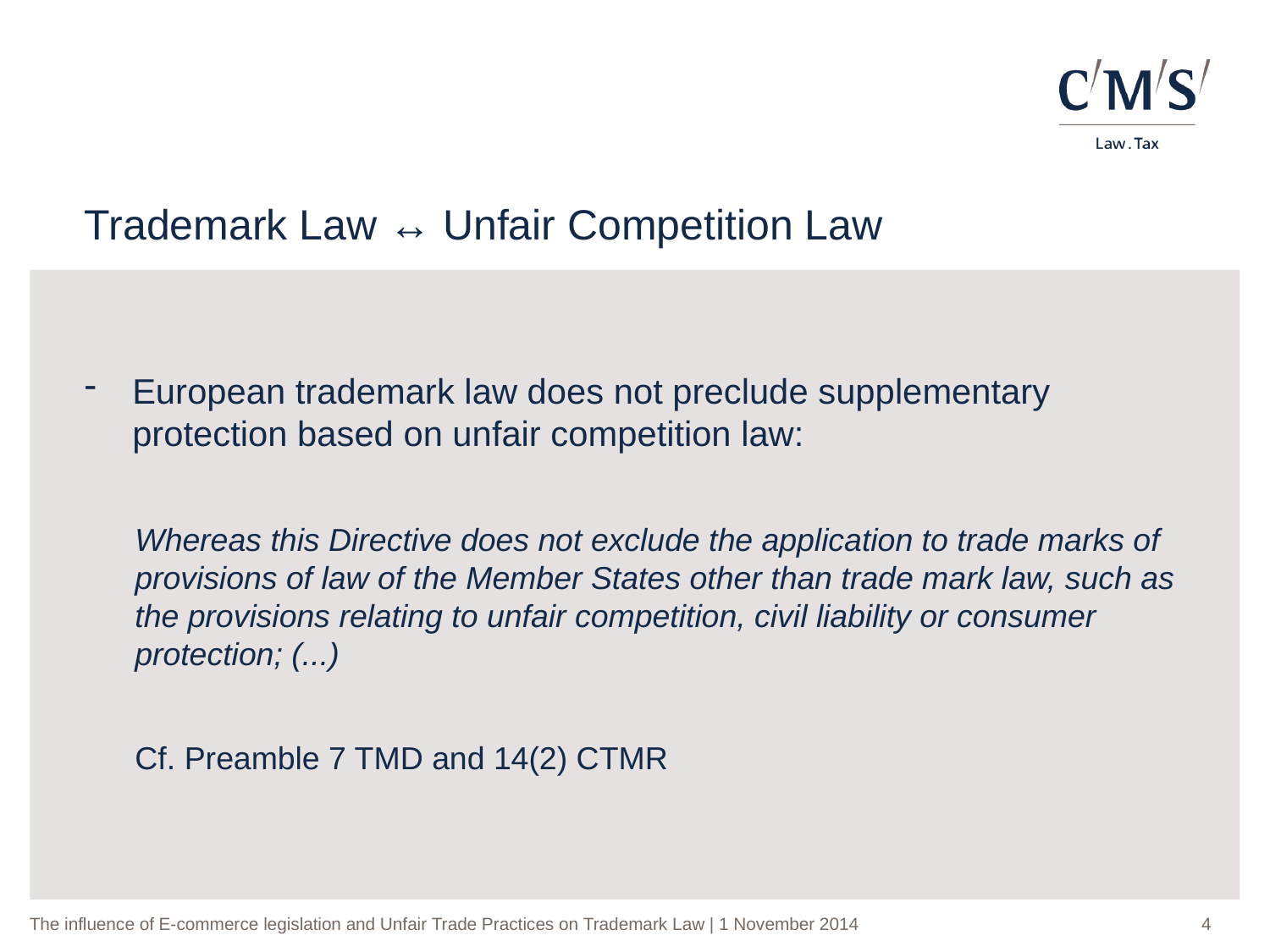

Trademark Law ↔ Unfair Competition Law

European trademark law does not preclude supplementary protection based on unfair competition law:

Whereas this Directive does not exclude the application to trade marks of provisions of law of the Member States other than trade mark law, such as the provisions relating to unfair competition, civil liability or consumer protection; (...)

Cf. Preamble 7 TMD and 14(2) CTMR
4